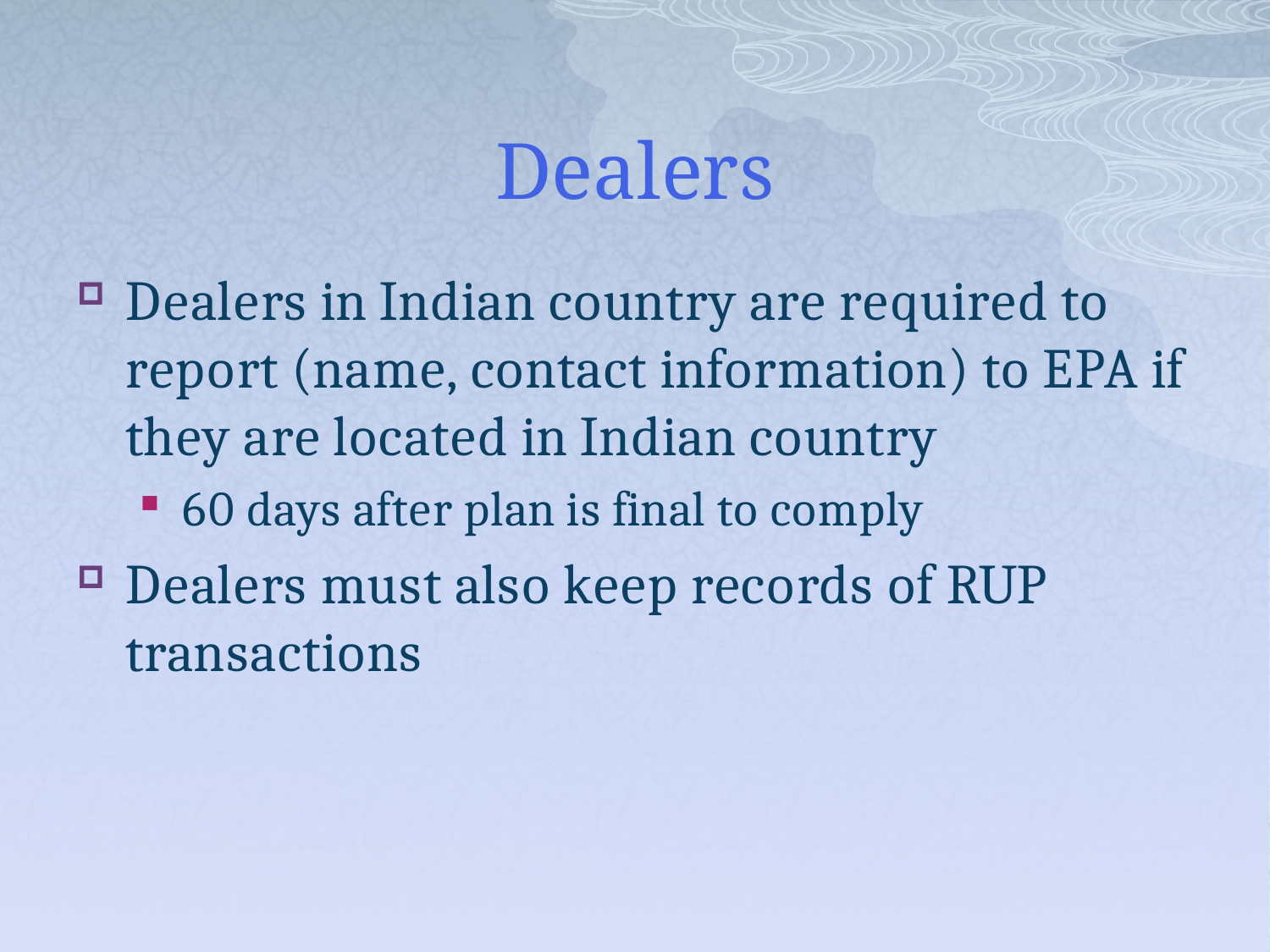

# Dealers
Dealers in Indian country are required to report (name, contact information) to EPA if they are located in Indian country
60 days after plan is final to comply
Dealers must also keep records of RUP transactions